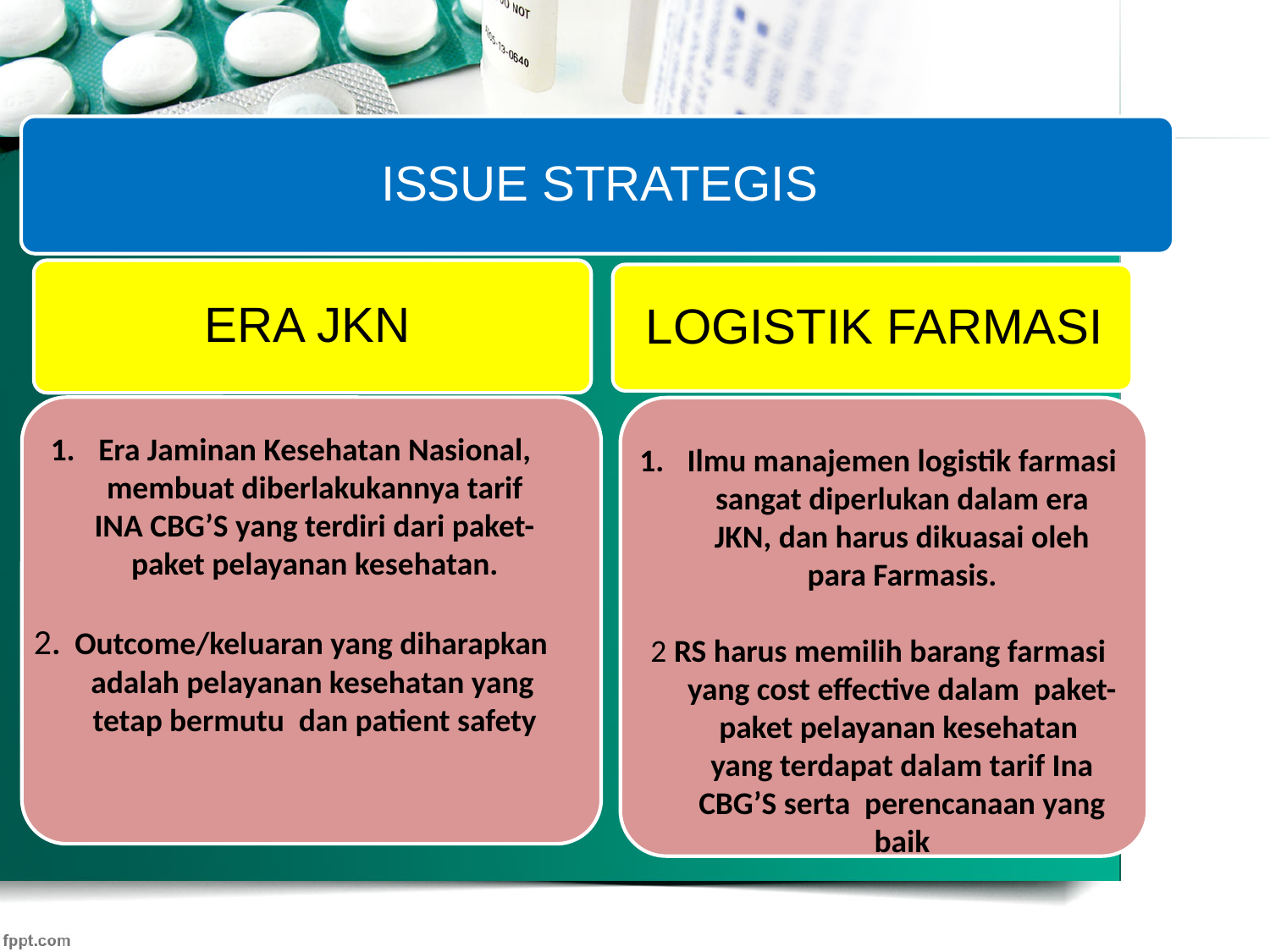

ISSUE STRATEGIS
ERA JKN

LOGISTIK FARMASI

Era Jaminan Kesehatan Nasional, membuat diberlakukannya tarif INA CBG’S yang terdiri dari paket-paket pelayanan kesehatan.

2.  Outcome/keluaran yang diharapkan
      adalah pelayanan kesehatan yang tetap bermutu  dan patient safety

Ilmu manajemen logistik farmasi sangat diperlukan dalam era JKN, dan harus dikuasai oleh para Farmasis.

2 RS harus memilih barang farmasi yang cost effective dalam  paket-paket pelayanan kesehatan  yang terdapat dalam tarif Ina CBG’S serta  perencanaan yang baik